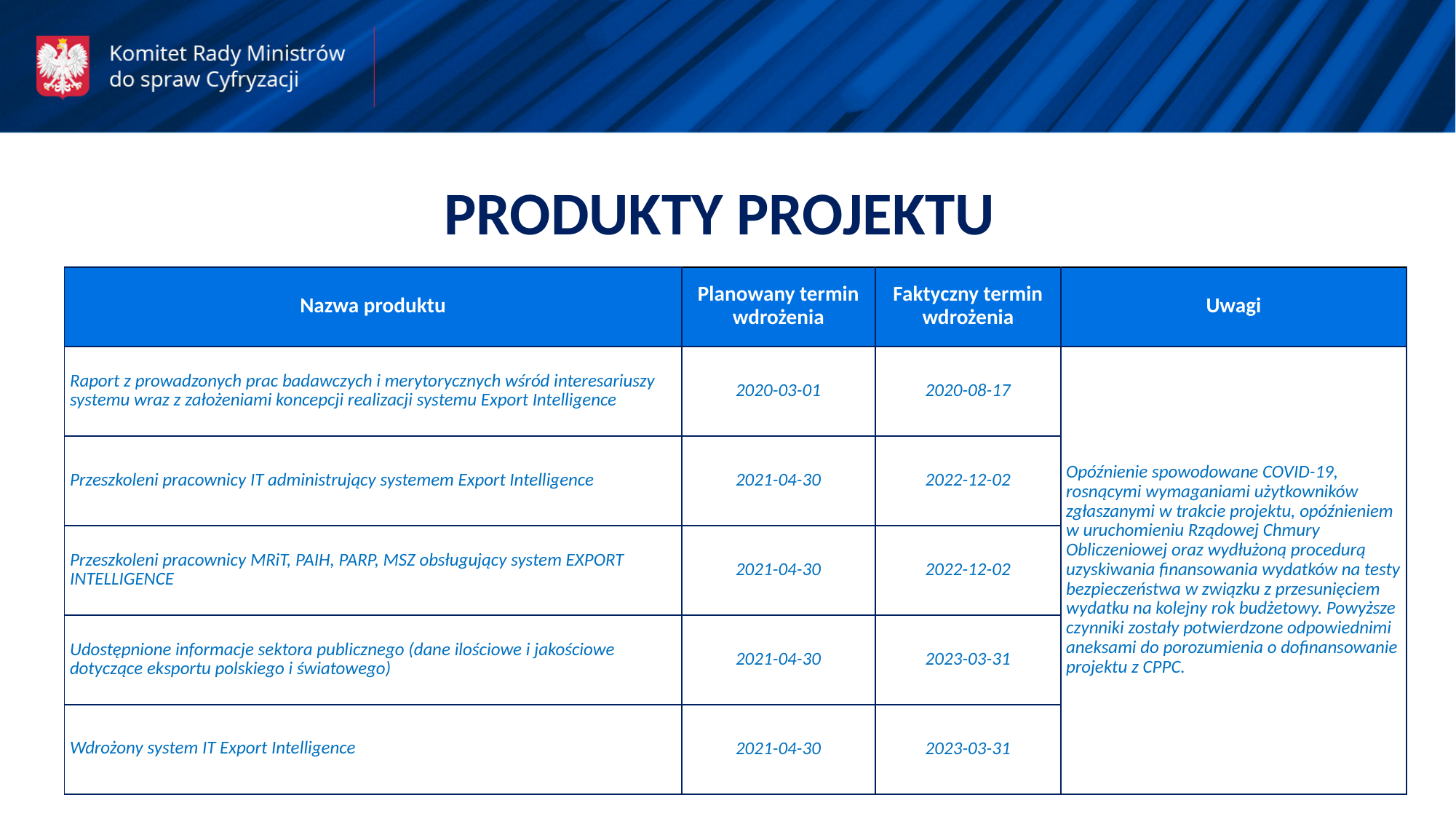

PRODUKTY PROJEKTU
| Nazwa produktu | Planowany termin wdrożenia | Faktyczny termin wdrożenia | Uwagi |
| --- | --- | --- | --- |
| Raport z prowadzonych prac badawczych i merytorycznych wśród interesariuszy systemu wraz z założeniami koncepcji realizacji systemu Export Intelligence | 2020-03-01 | 2020-08-17 | Opóźnienie spowodowane COVID-19, rosnącymi wymaganiami użytkowników zgłaszanymi w trakcie projektu, opóźnieniem w uruchomieniu Rządowej Chmury Obliczeniowej oraz wydłużoną procedurą uzyskiwania finansowania wydatków na testy bezpieczeństwa w związku z przesunięciem wydatku na kolejny rok budżetowy. Powyższe czynniki zostały potwierdzone odpowiednimi aneksami do porozumienia o dofinansowanie projektu z CPPC. |
| Przeszkoleni pracownicy IT administrujący systemem Export Intelligence | 2021-04-30 | 2022-12-02 |  |
| Przeszkoleni pracownicy MRiT, PAIH, PARP, MSZ obsługujący system EXPORT INTELLIGENCE | 2021-04-30 | 2022-12-02 |  |
| Udostępnione informacje sektora publicznego (dane ilościowe i jakościowe dotyczące eksportu polskiego i światowego) | 2021-04-30 | 2023-03-31 |  |
| Wdrożony system IT Export Intelligence | 2021-04-30 | 2023-03-31 |  |